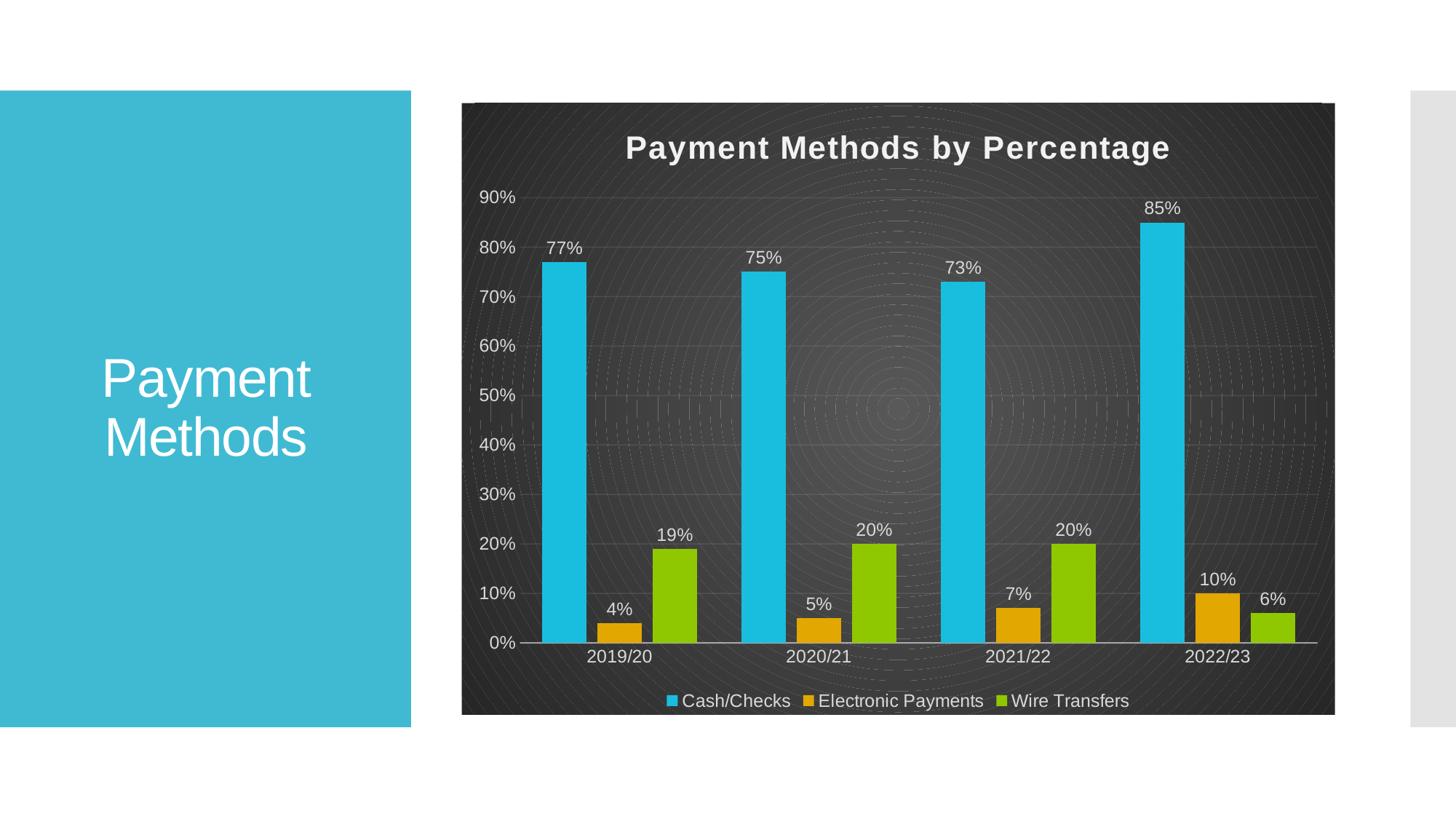

### Chart: Payment Methods by Percentage

| Category | Cash/Checks | Electronic Payments | Wire Transfers |
|---|---|---|---|
| 2019/20 | 0.77 | 0.04 | 0.19 |
| 2020/21 | 0.75 | 0.05 | 0.2 |
| 2021/22 | 0.73 | 0.07 | 0.2 |
| 2022/23 | 0.85 | 0.1 | 0.06 |
# Payment Methods